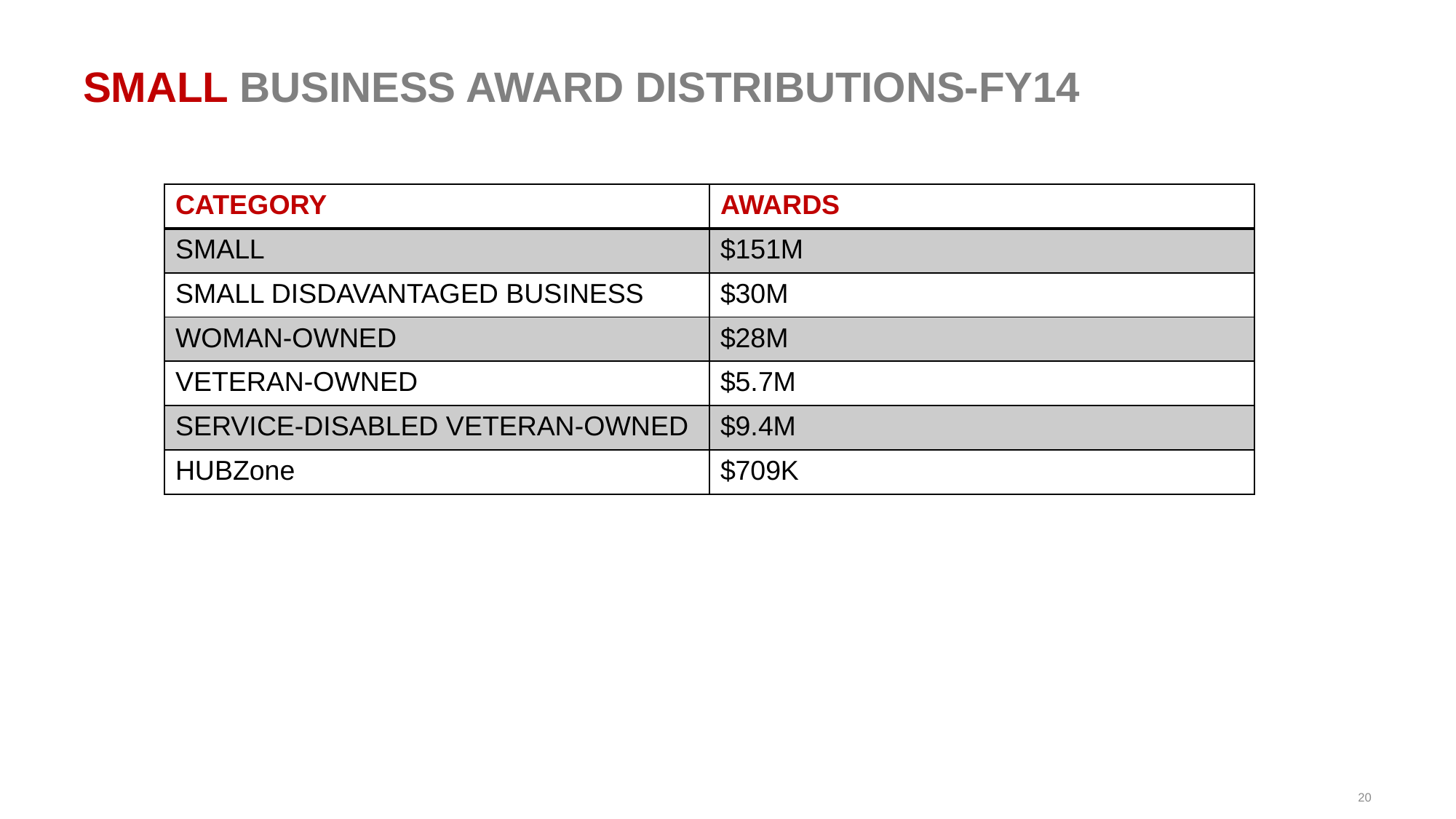

# SMALL BUSINESS AWARD DISTRIBUTIONS-FY14
| CATEGORY | AWARDS |
| --- | --- |
| SMALL | $151M |
| SMALL DISDAVANTAGED BUSINESS | $30M |
| WOMAN-OWNED | $28M |
| VETERAN-OWNED | $5.7M |
| SERVICE-DISABLED VETERAN-OWNED | $9.4M |
| HUBZone | $709K |

20